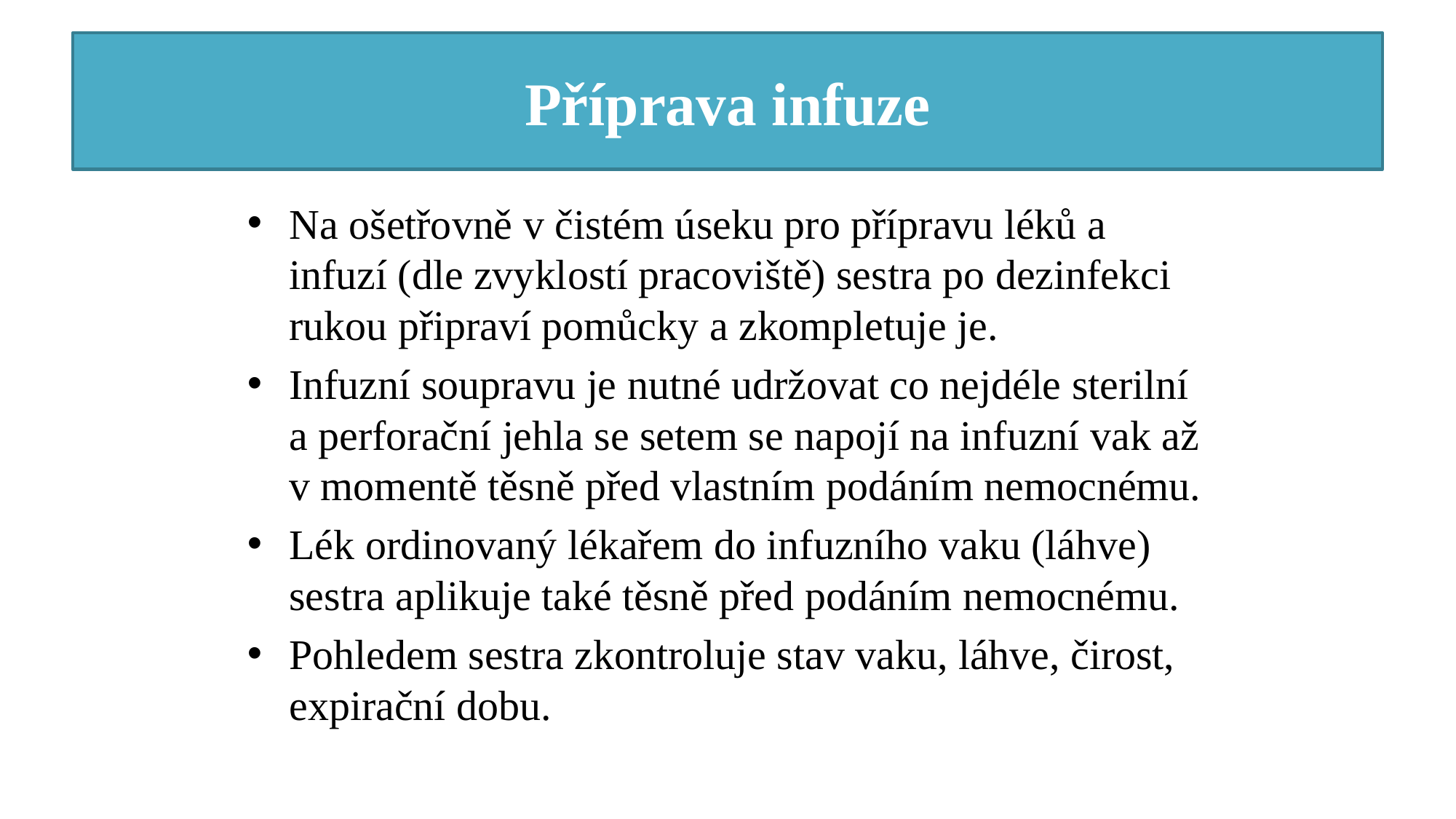

# Příprava infuze
Na ošetřovně v čistém úseku pro přípravu léků a infuzí (dle zvyklostí pracoviště) sestra po dezinfekci rukou připraví pomůcky a zkompletuje je.
Infuzní soupravu je nutné udržovat co nejdéle sterilní a perforační jehla se setem se napojí na infuzní vak až v momentě těsně před vlastním podáním nemocnému.
Lék ordinovaný lékařem do infuzního vaku (láhve)  sestra aplikuje také těsně před podáním nemocnému.
Pohledem sestra zkontroluje stav vaku, láhve, čirost, expirační dobu.